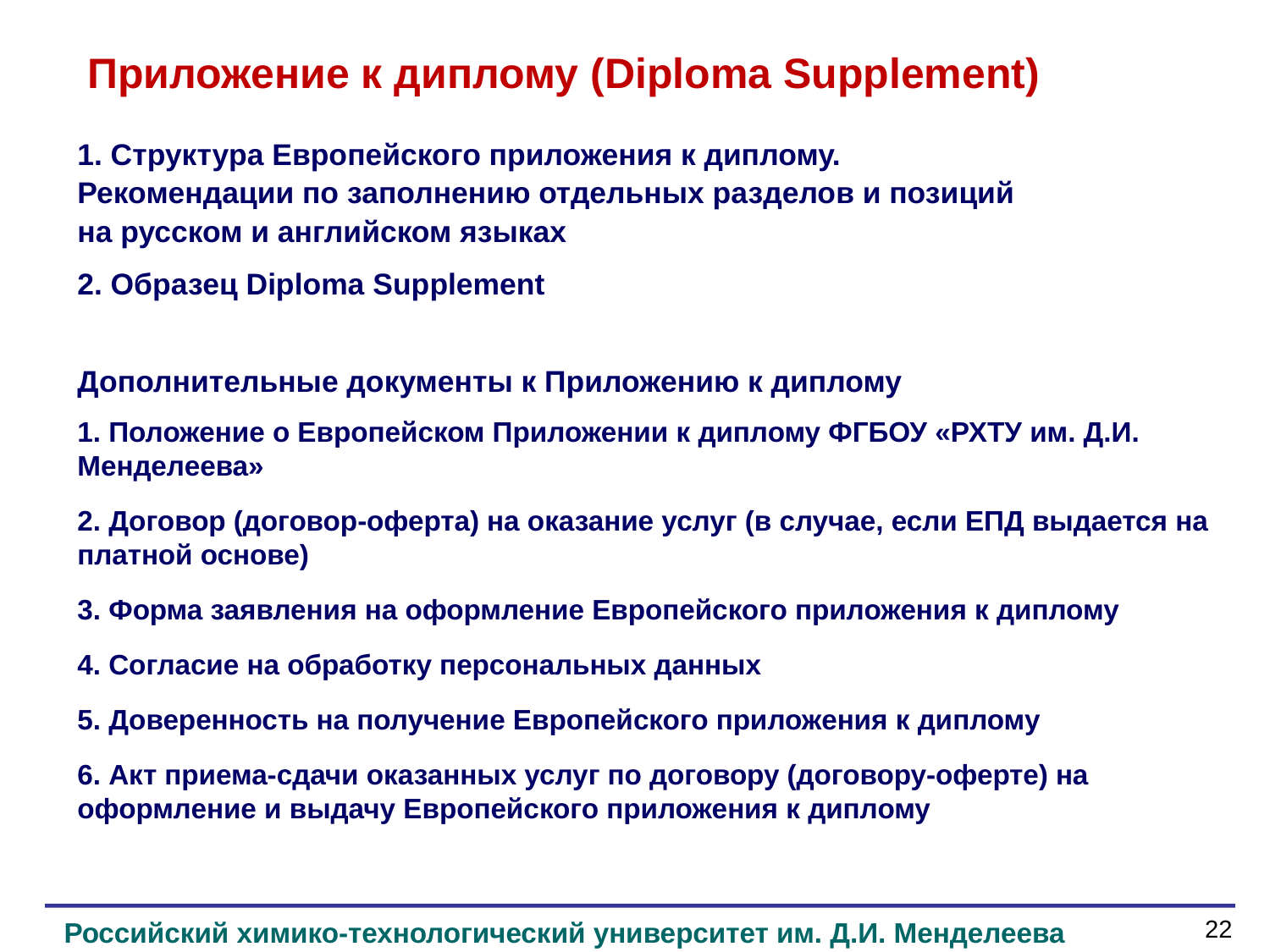

Приложение к диплому (Diploma Supplement)
1. Структура Европейского приложения к диплому. Рекомендации по заполнению отдельных разделов и позиций на русском и английском языках
2. Образец Diploma Supplement
Дополнительные документы к Приложению к диплому
1. Положение о Европейском Приложении к диплому ФГБОУ «РХТУ им. Д.И. Менделеева»
2. Договор (договор-оферта) на оказание услуг (в случае, если ЕПД выдается на платной основе)
3. Форма заявления на оформление Европейского приложения к диплому
4. Согласие на обработку персональных данных
5. Доверенность на получение Европейского приложения к диплому
6. Акт приема-сдачи оказанных услуг по договору (договору-оферте) на оформление и выдачу Европейского приложения к диплому

22
Российский химико-технологический университет им. Д.И. Менделеева